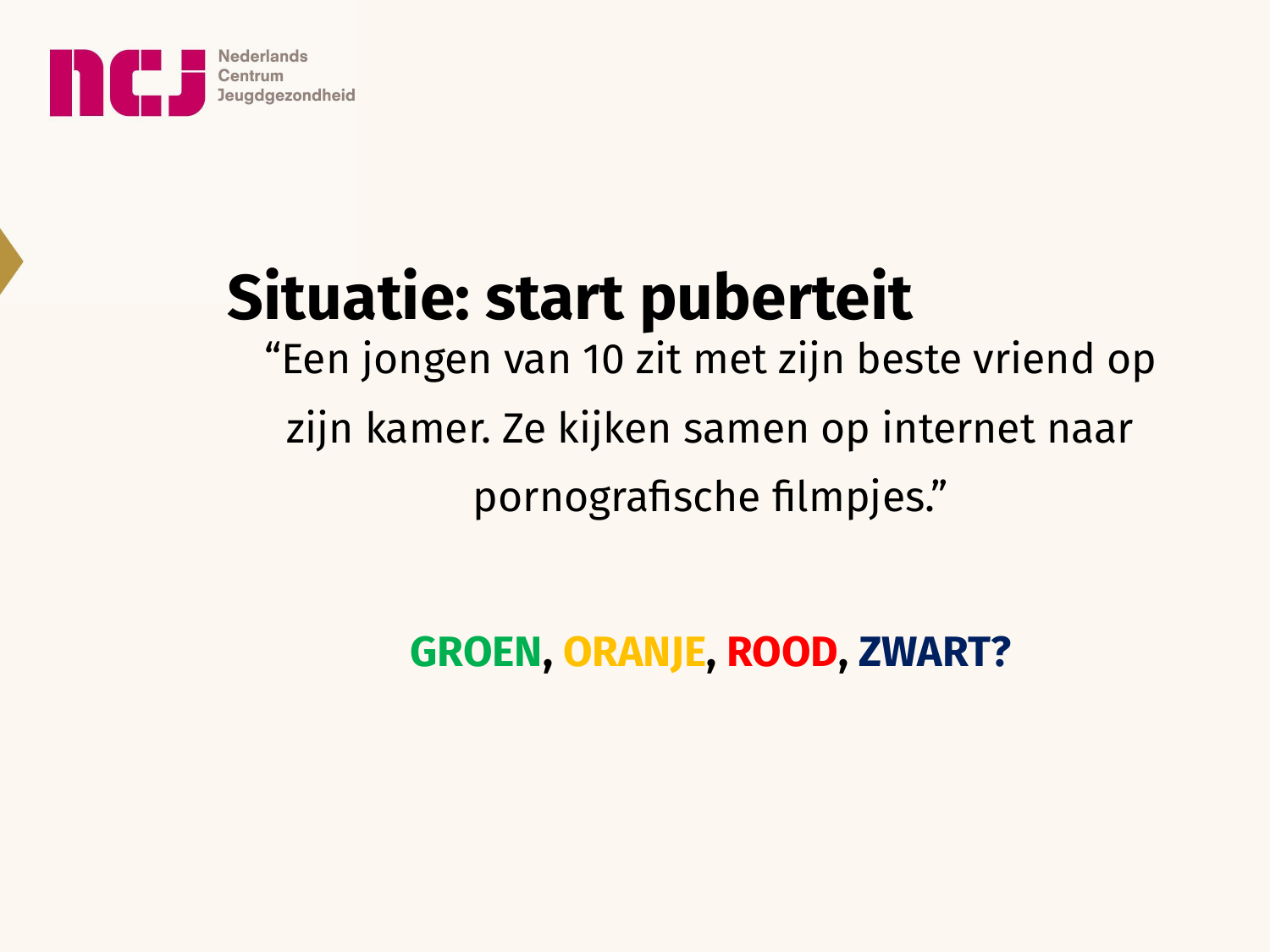

# Situatie: start puberteit
“Een jongen van 10 zit met zijn beste vriend op zijn kamer. Ze kijken samen op internet naar pornografische filmpjes.”

GROEN, ORANJE, ROOD, ZWART?